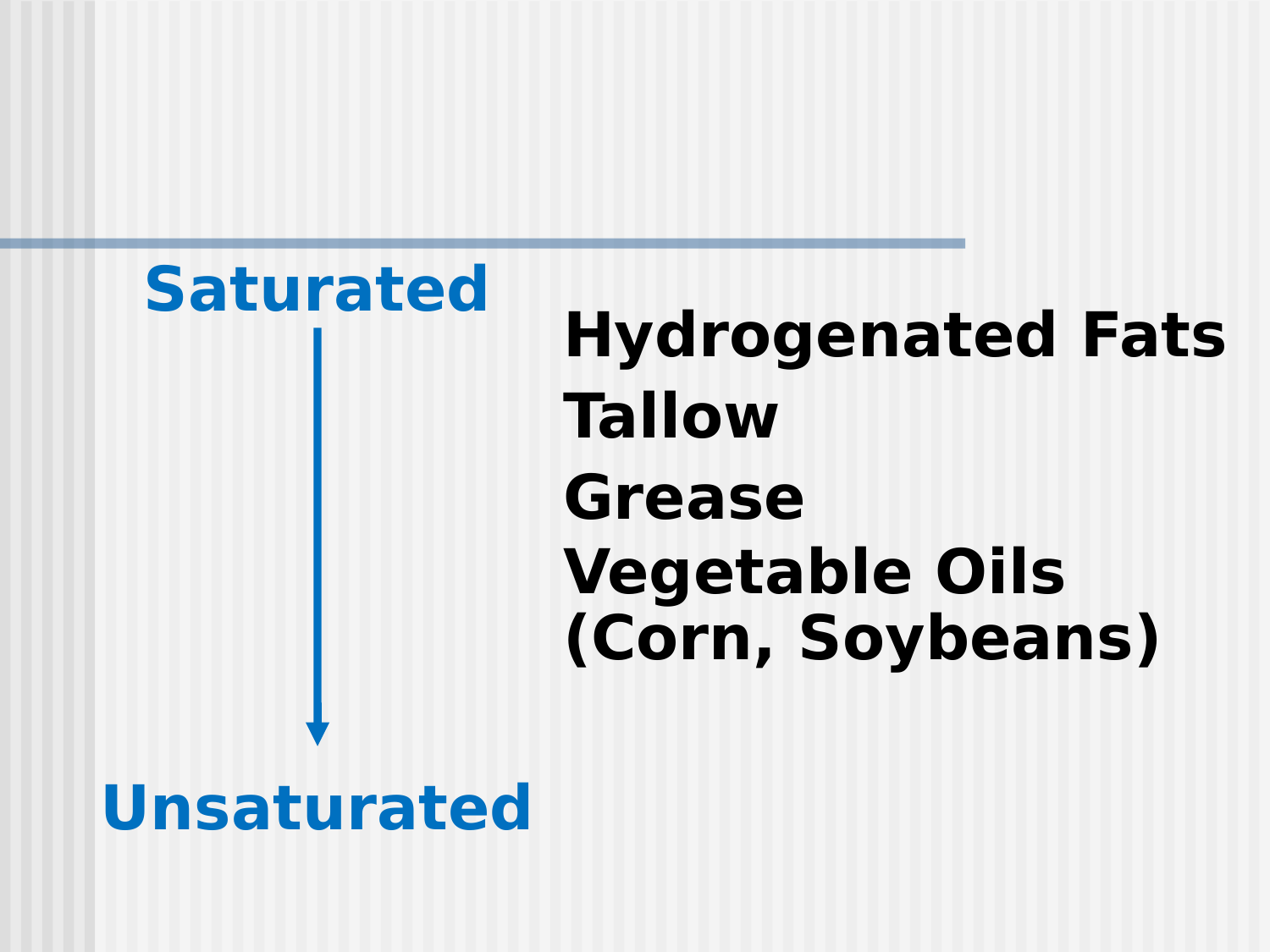

Saturated

Unsaturated
Hydrogenated Fats
Tallow
Grease
Vegetable Oils
(Corn, Soybeans)